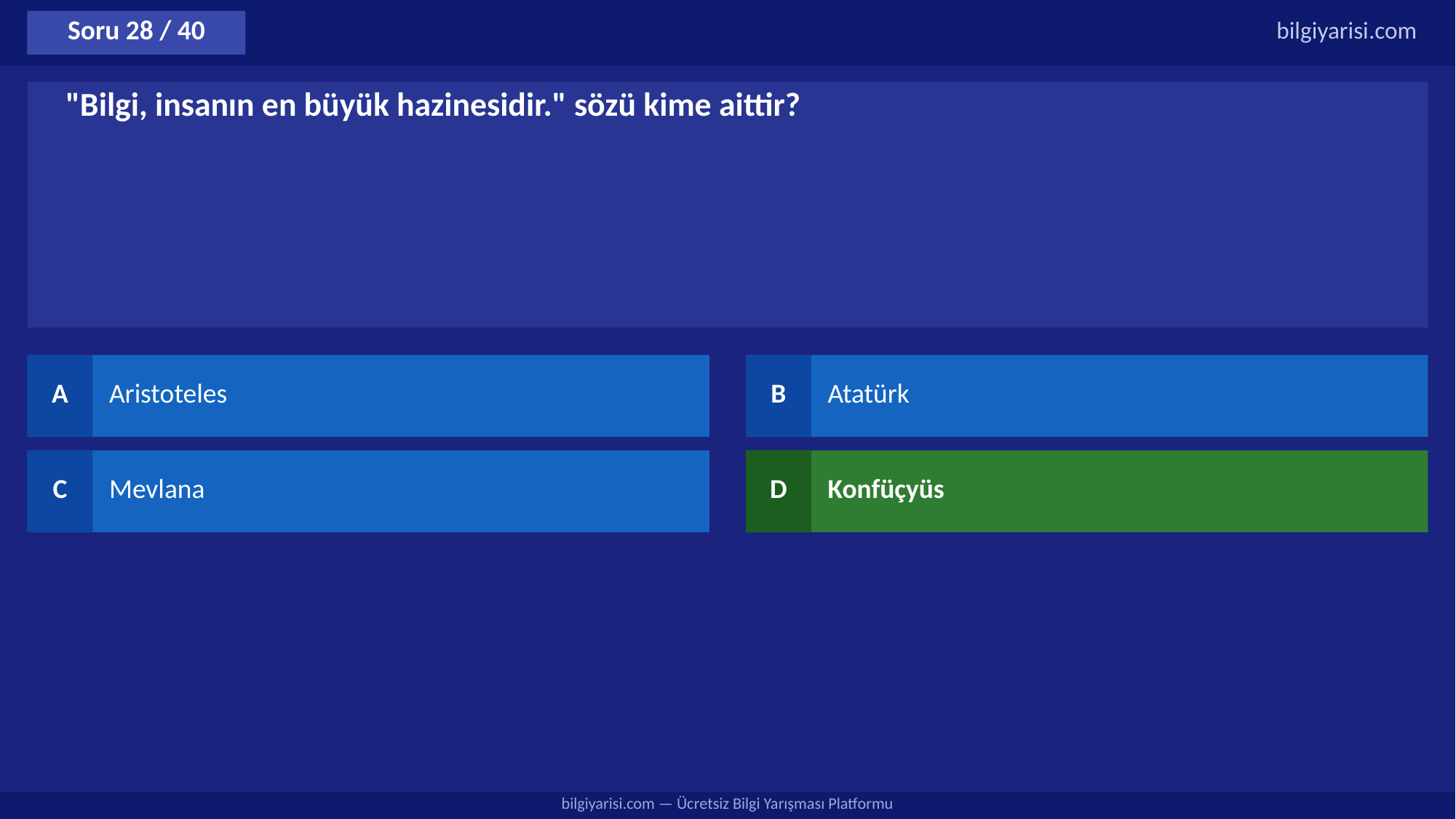

Soru 28 / 40
bilgiyarisi.com

"Bilgi, insanın en büyük hazinesidir." sözü kime aittir?

A
Aristoteles

B
Atatürk

C
Mevlana

D
Konfüçyüs
bilgiyarisi.com — Ücretsiz Bilgi Yarışması Platformu